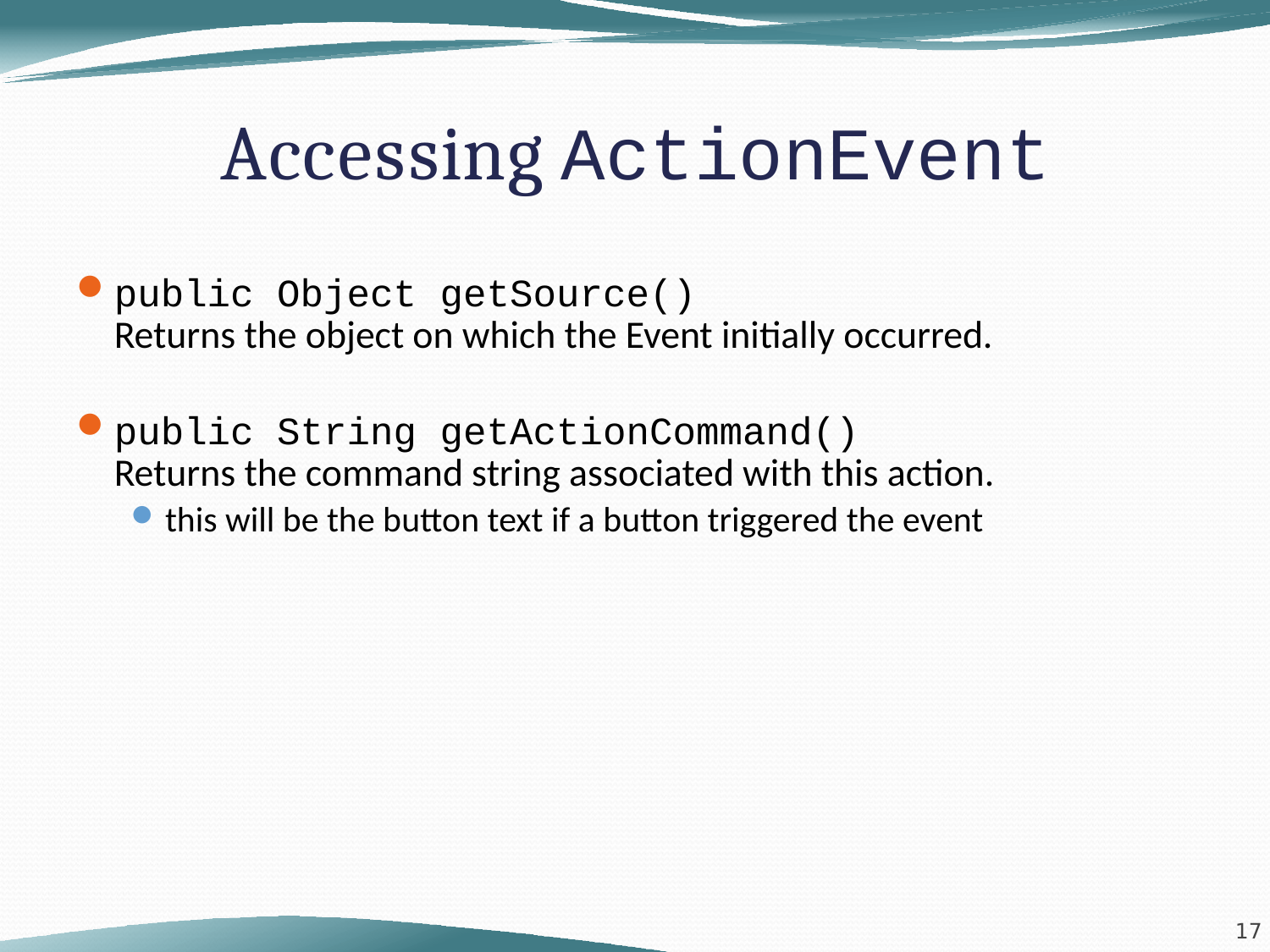

# Accessing ActionEvent
public Object getSource()
Returns the object on which the Event initially occurred.
public String getActionCommand()
Returns the command string associated with this action.
this will be the button text if a button triggered the event